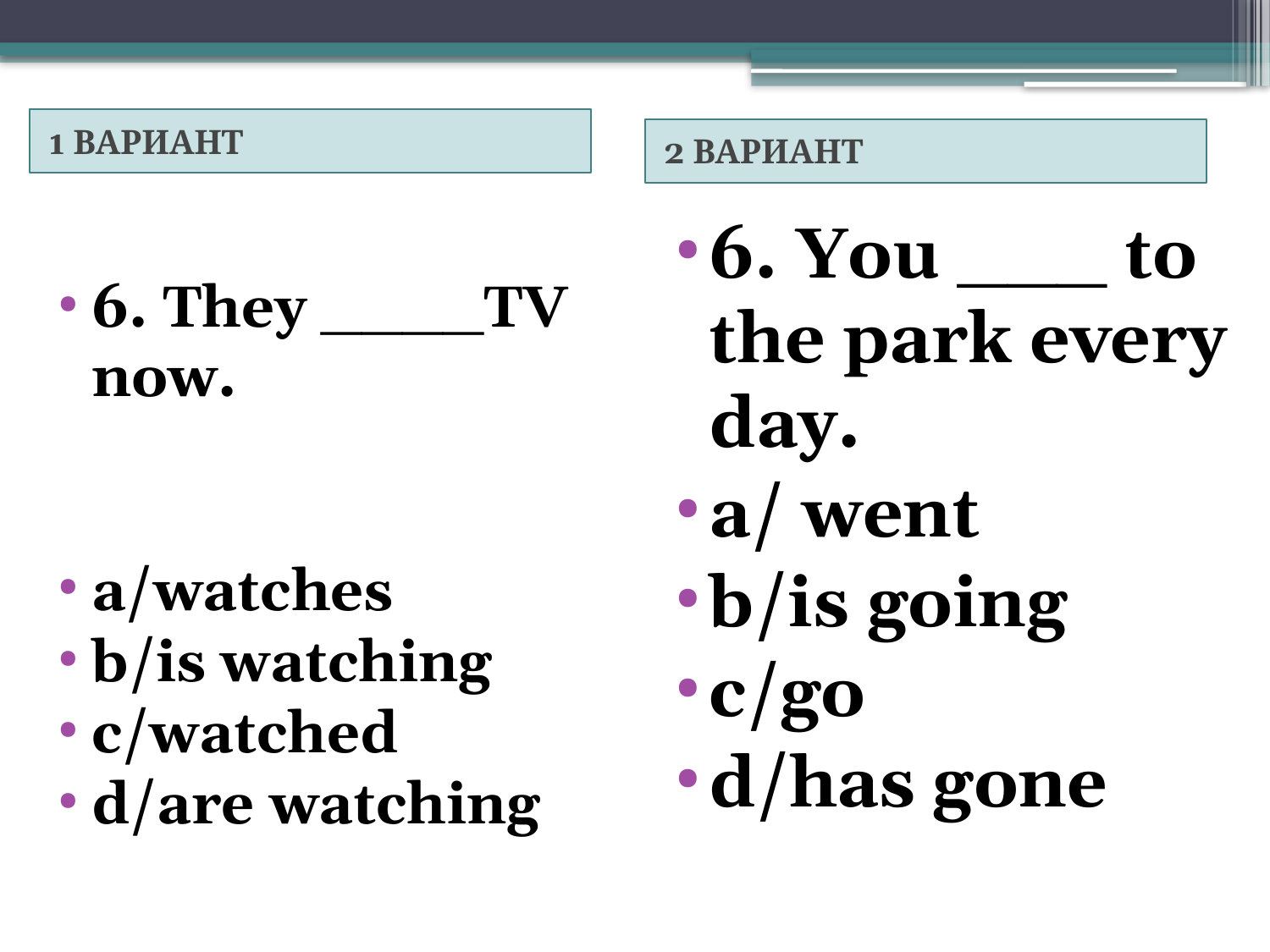

1 ВАРИАНТ
2 ВАРИАНТ

6. They ____TV now.

a/watches
b/is watching
c/watched
d/are watching

6. You ___ to the park every day.
a/ went
b/is going
c/go
d/has gone